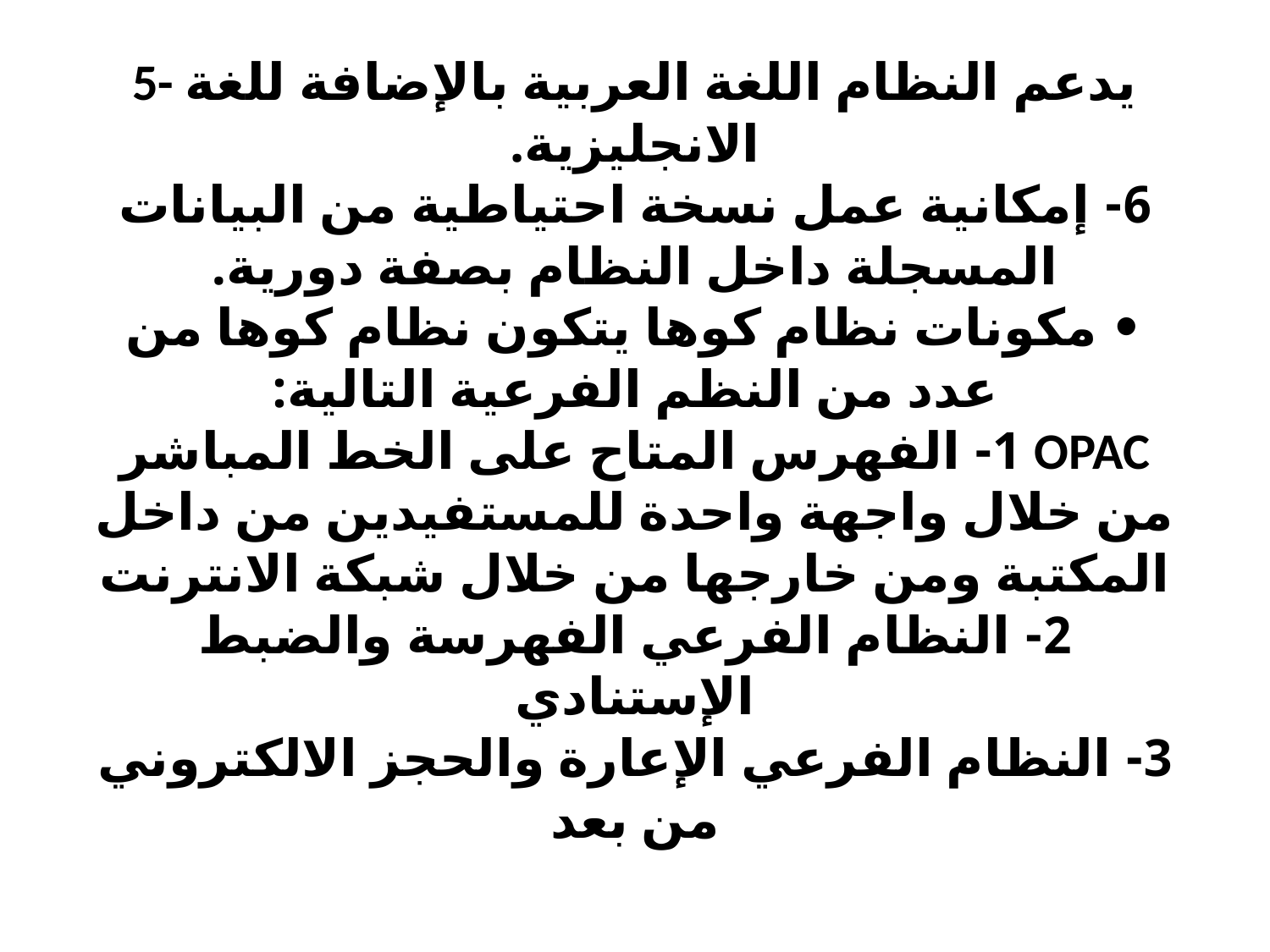

# 5- يدعم النظام اللغة العربية بالإضافة للغة الانجليزية. 6- إمكانية عمل نسخة احتياطية من البيانات المسجلة داخل النظام بصفة دورية. • مكونات نظام كوها يتكون نظام كوها من عدد من النظم الفرعية التالية: 1- الفهرس المتاح على الخط المباشر OPAC من خلال واجهة واحدة للمستفيدين من داخل المكتبة ومن خارجها من خلال شبكة الانترنت 2- النظام الفرعي الفهرسة والضبط الإستنادي 3- النظام الفرعي الإعارة والحجز الالكتروني من بعد